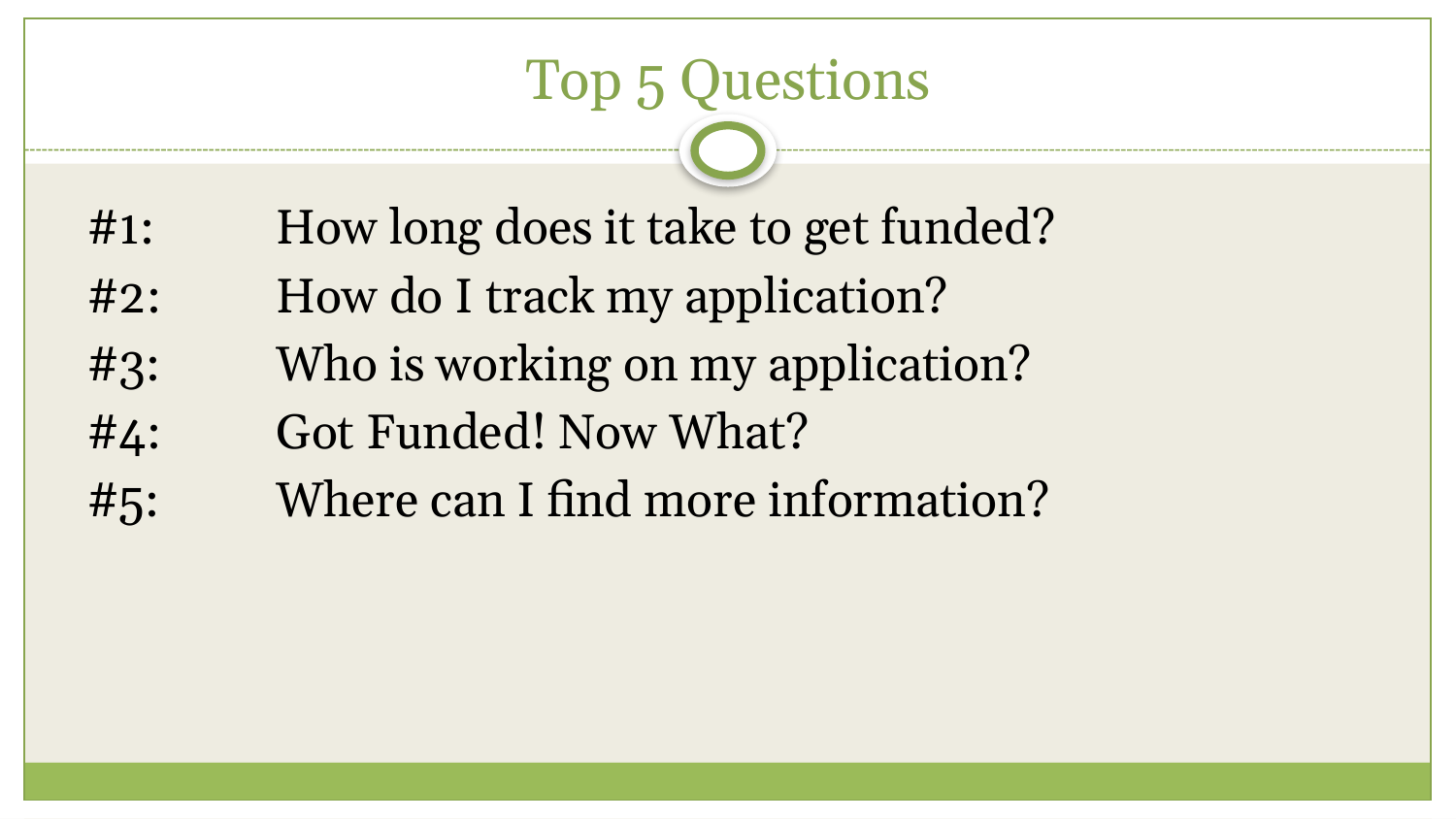

# Top 5 Questions
#1: 	How long does it take to get funded?
#2:	How do I track my application?
#3:	Who is working on my application?
#4:	Got Funded! Now What?
#5:	Where can I find more information?